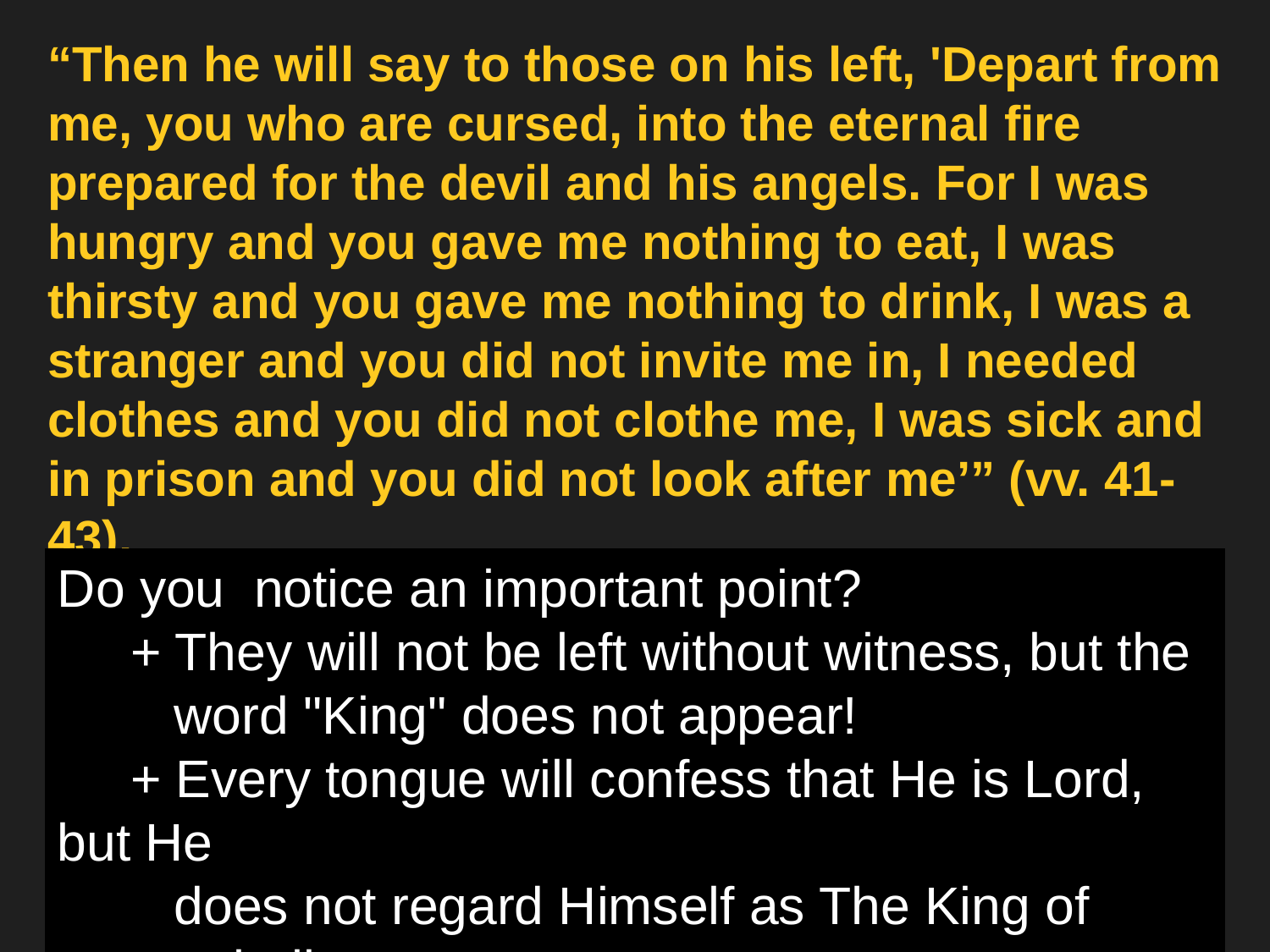

“Then he will say to those on his left, 'Depart from me, you who are cursed, into the eternal fire prepared for the devil and his angels. For I was hungry and you gave me nothing to eat, I was thirsty and you gave me nothing to drink, I was a stranger and you did not invite me in, I needed clothes and you did not clothe me, I was sick and in prison and you did not look after me’” (vv. 41-43).
Do you  notice an important point?
     + They will not be left without witness, but the
        word "King" does not appear!
     + Every tongue will confess that He is Lord, but He
        does not regard Himself as The King of
        unbelievers.